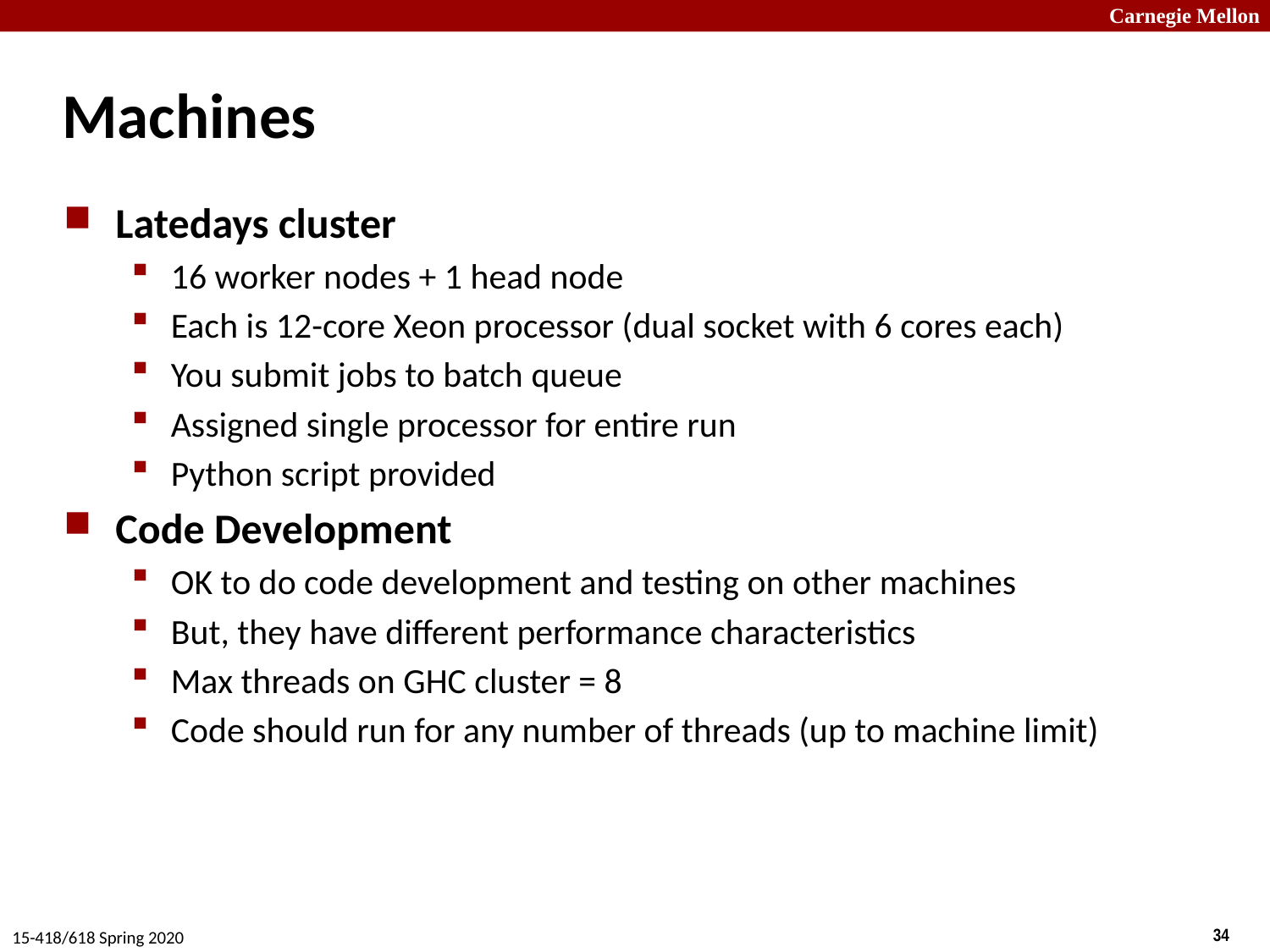

# Machines
Latedays cluster
16 worker nodes + 1 head node
Each is 12-core Xeon processor (dual socket with 6 cores each)
You submit jobs to batch queue
Assigned single processor for entire run
Python script provided
Code Development
OK to do code development and testing on other machines
But, they have different performance characteristics
Max threads on GHC cluster = 8
Code should run for any number of threads (up to machine limit)